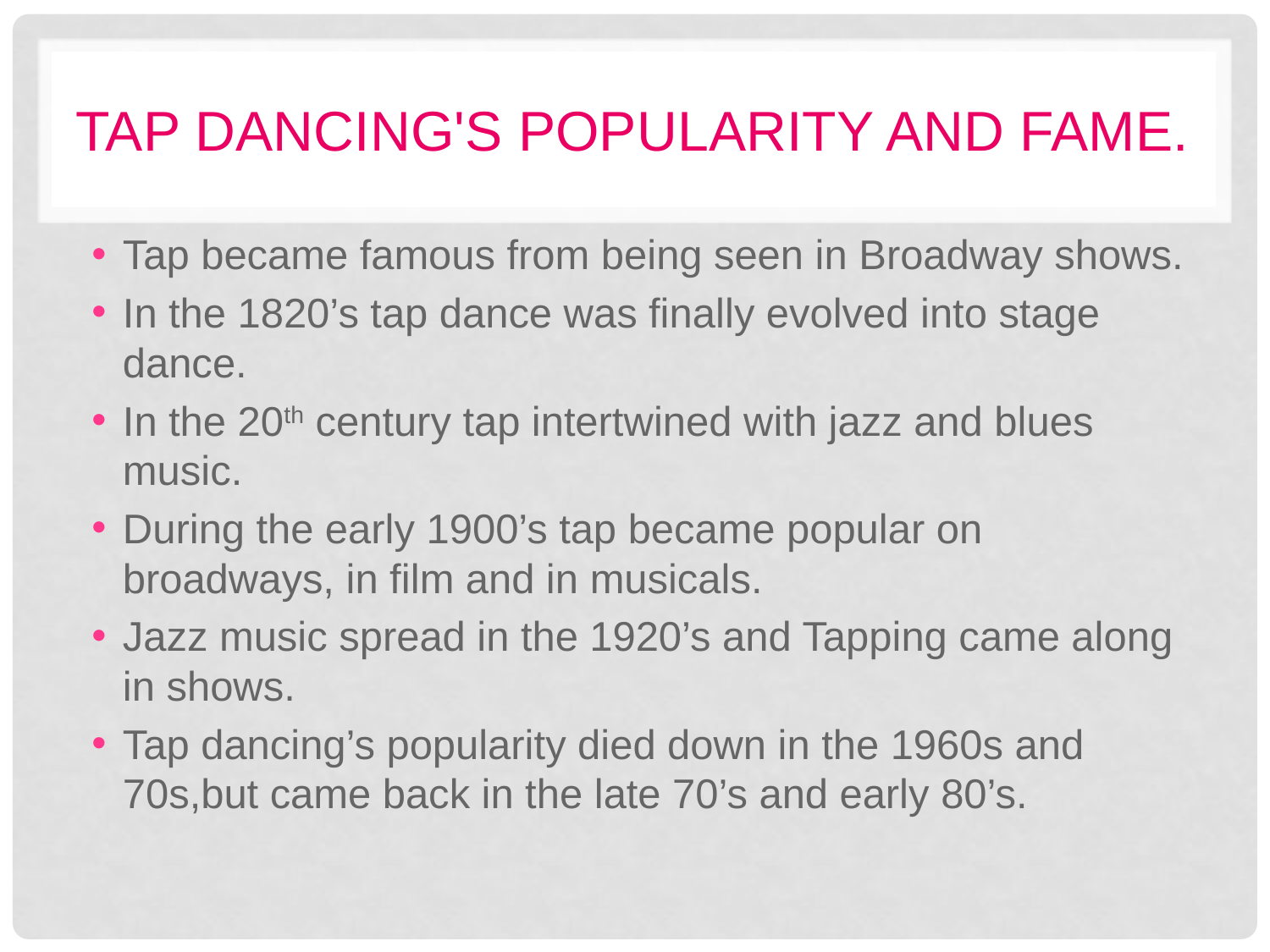

# Tap Dancing's Popularity and Fame.
Tap became famous from being seen in Broadway shows.
In the 1820’s tap dance was finally evolved into stage dance.
In the 20th century tap intertwined with jazz and blues music.
During the early 1900’s tap became popular on broadways, in film and in musicals.
Jazz music spread in the 1920’s and Tapping came along in shows.
Tap dancing’s popularity died down in the 1960s and 70s,but came back in the late 70’s and early 80’s.